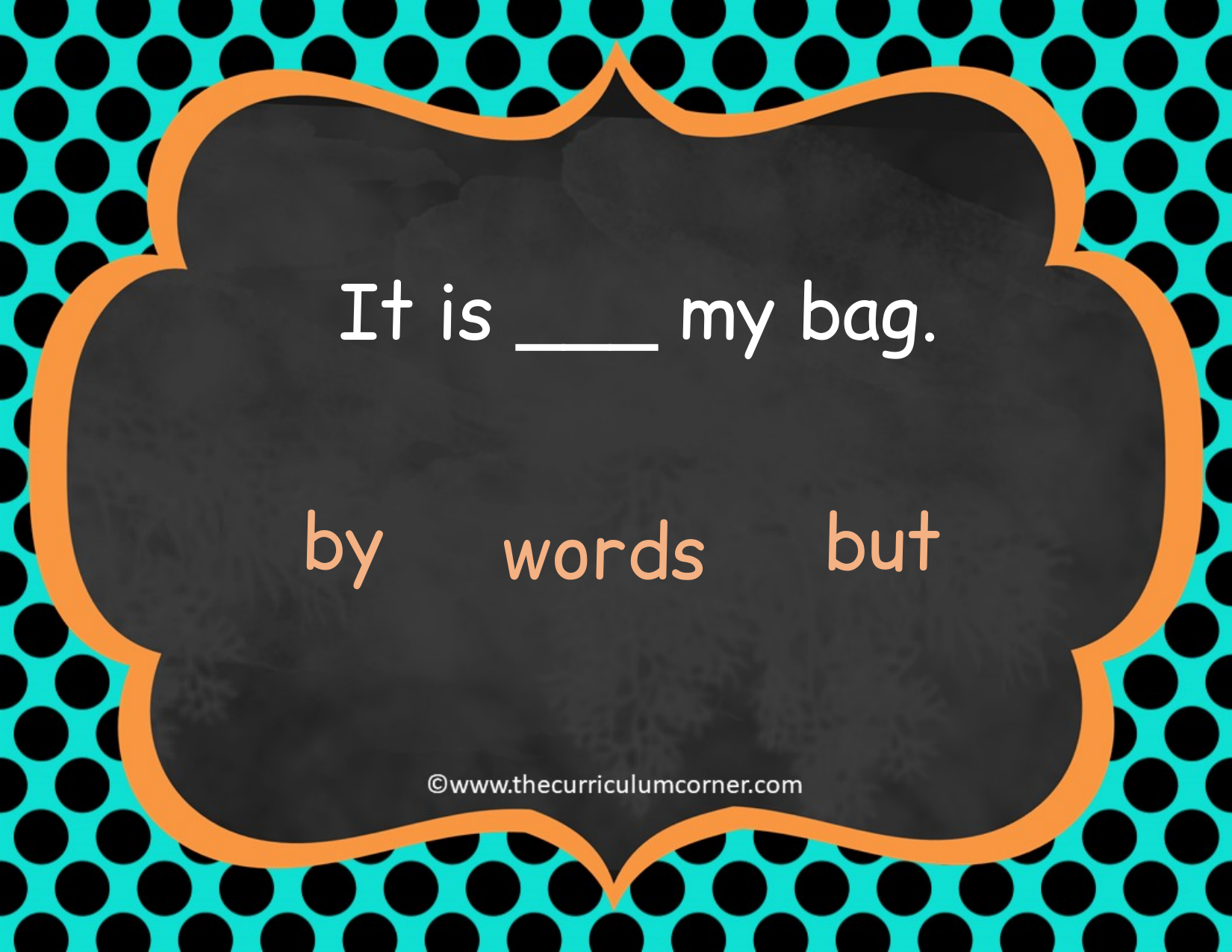

It is ___ my bag.
by
but
words